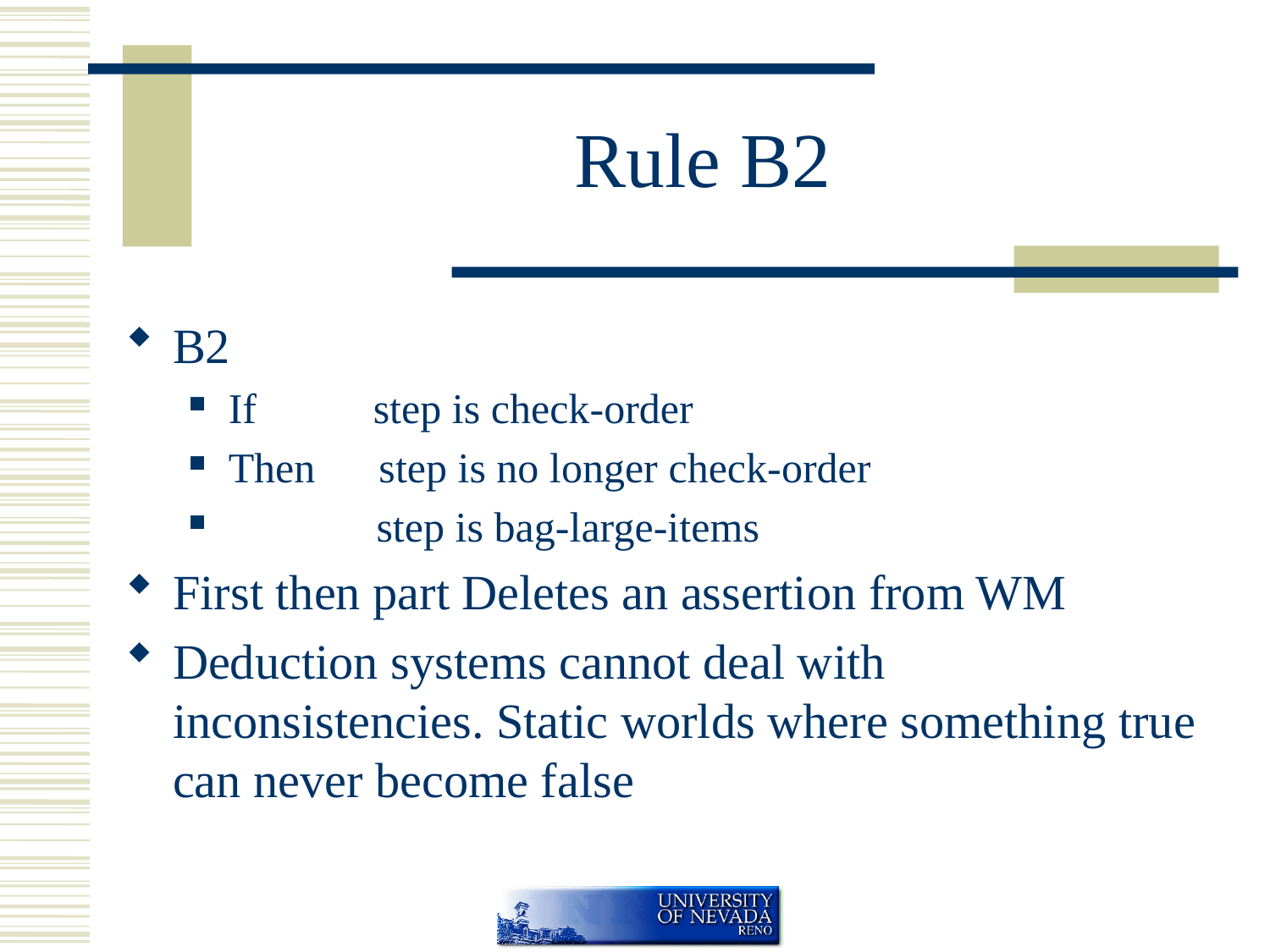

# Rule B2
B2
If           step is check-order
Then      step is no longer check-order
              step is bag-large-items
First then part Deletes an assertion from WM
Deduction systems cannot deal with inconsistencies. Static worlds where something true can never become false